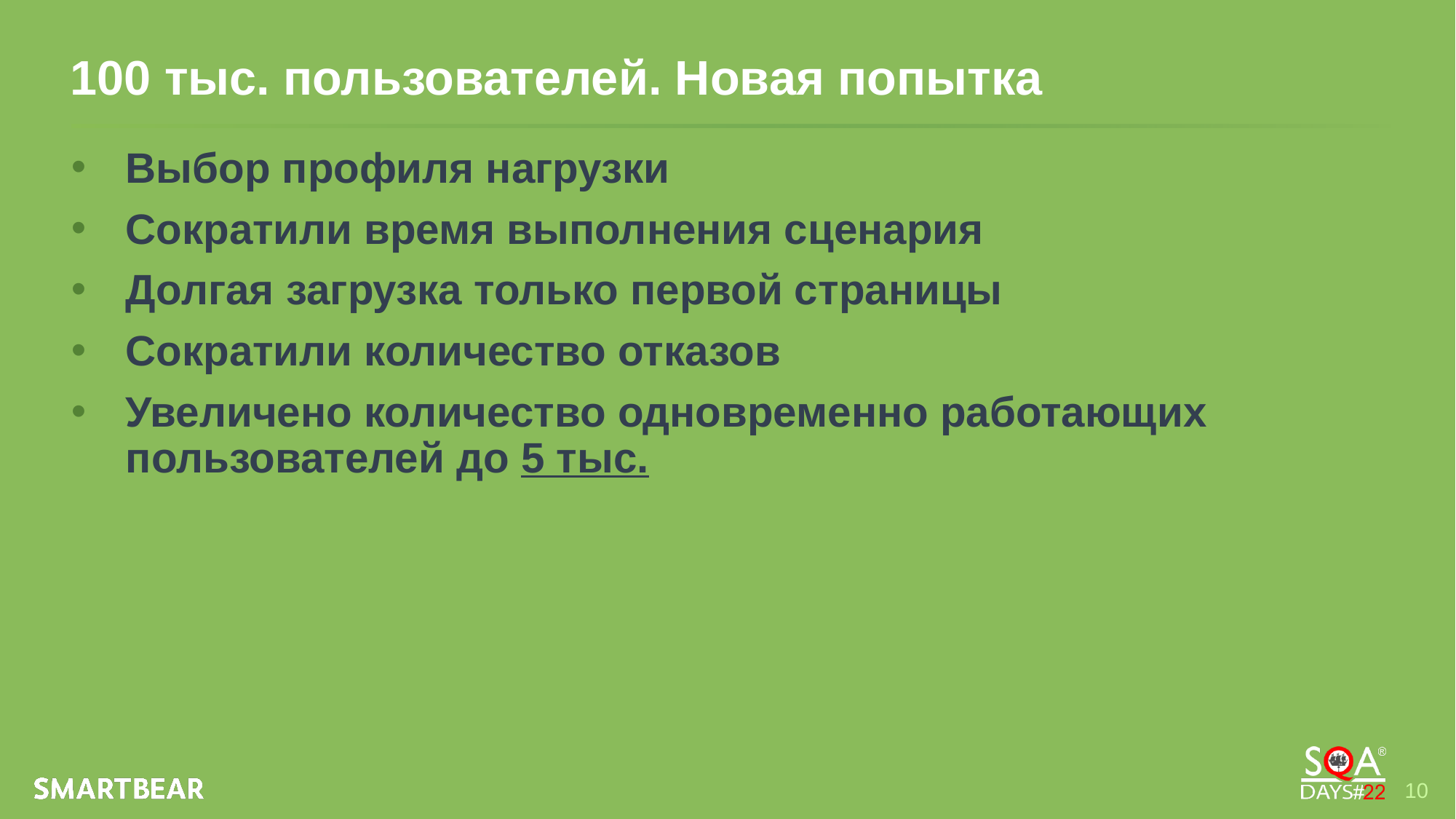

# 100 тыс. пользователей. Новая попытка
Выбор профиля нагрузки
Сократили время выполнения сценария
Долгая загрузка только первой страницы
Сократили количество отказов
Увеличено количество одновременно работающих пользователей до 5 тыс.